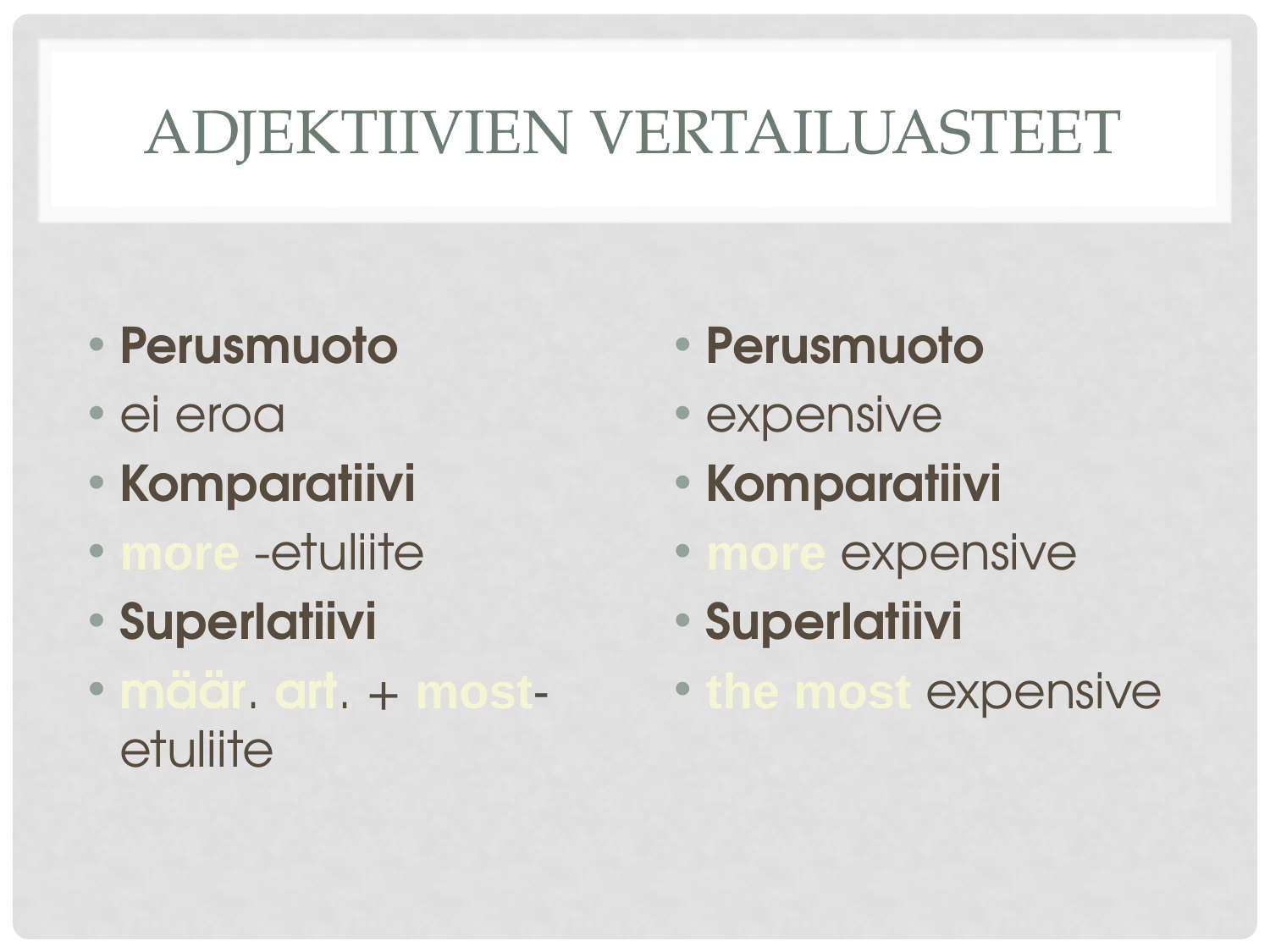

# Adjektiivien vertailuasteet

Perusmuoto
ei eroa
Komparatiivi
more -etuliite
Superlatiivi
määr. art. + most-etuliite

Perusmuoto
expensive
Komparatiivi
more expensive
Superlatiivi
the most expensive